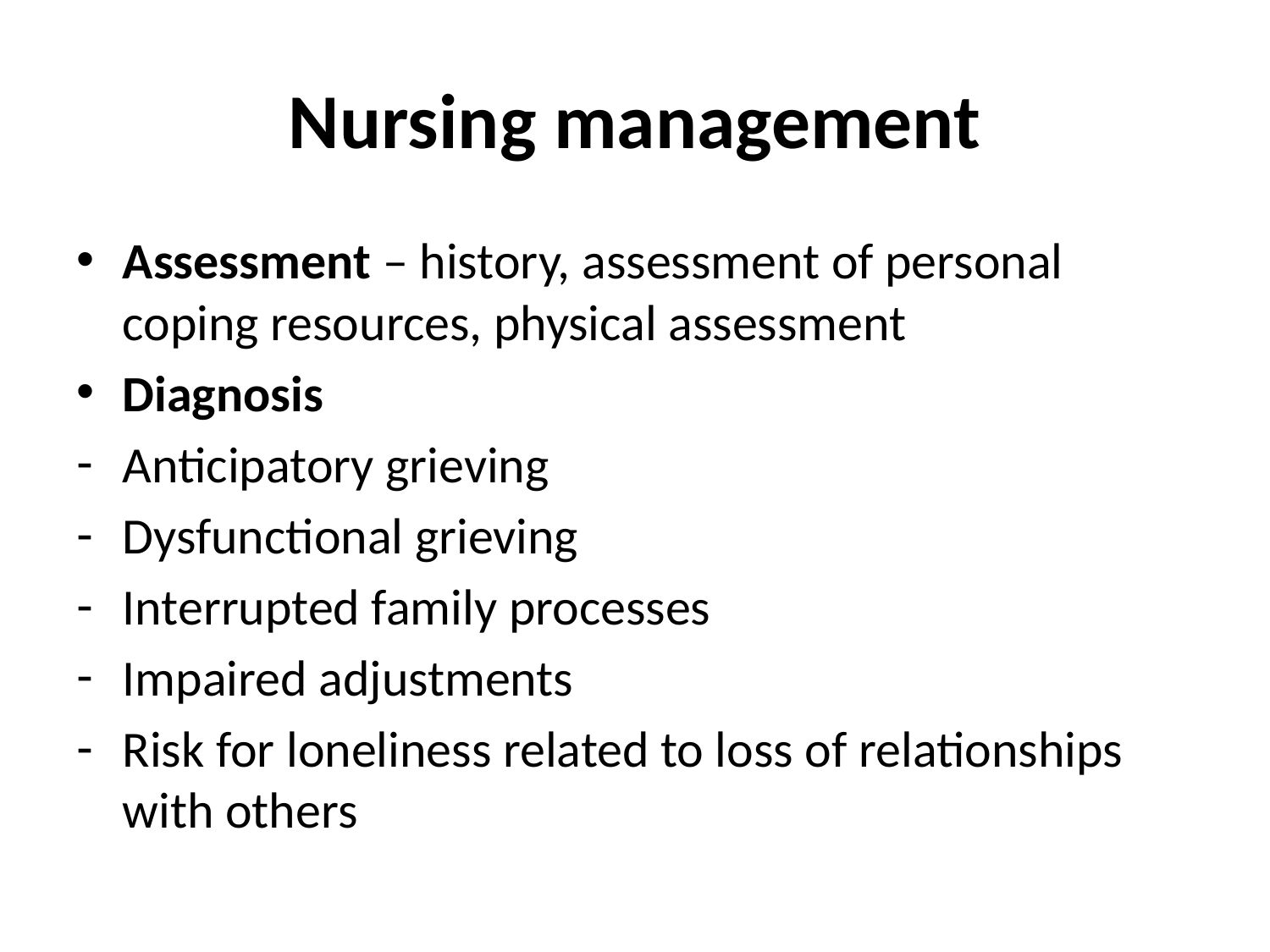

# Nursing management
Assessment – history, assessment of personal coping resources, physical assessment
Diagnosis
Anticipatory grieving
Dysfunctional grieving
Interrupted family processes
Impaired adjustments
Risk for loneliness related to loss of relationships with others